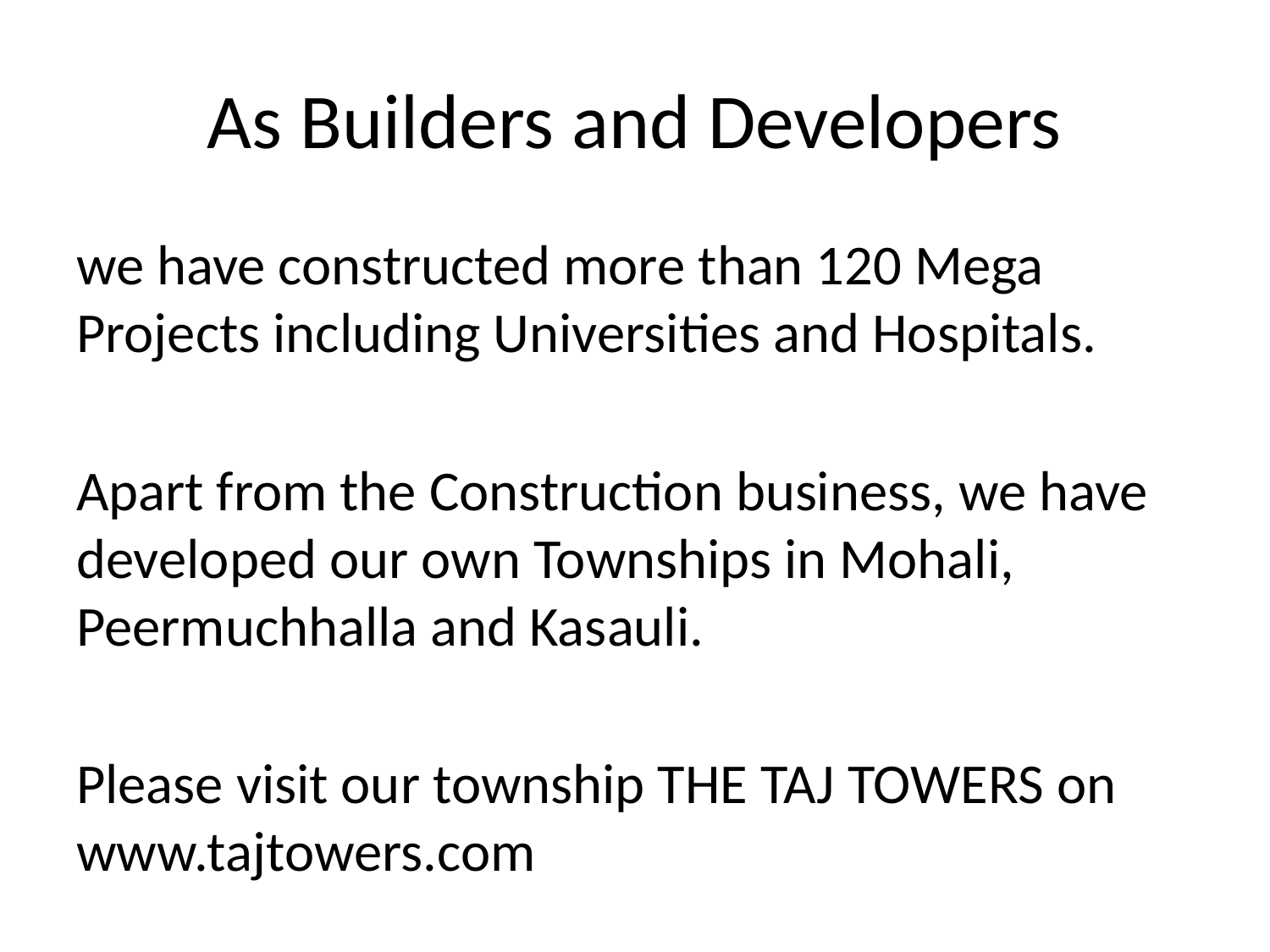

# As Builders and Developers
we have constructed more than 120 Mega Projects including Universities and Hospitals.

Apart from the Construction business, we have developed our own Townships in Mohali, Peermuchhalla and Kasauli.

Please visit our township THE TAJ TOWERS on www.tajtowers.com